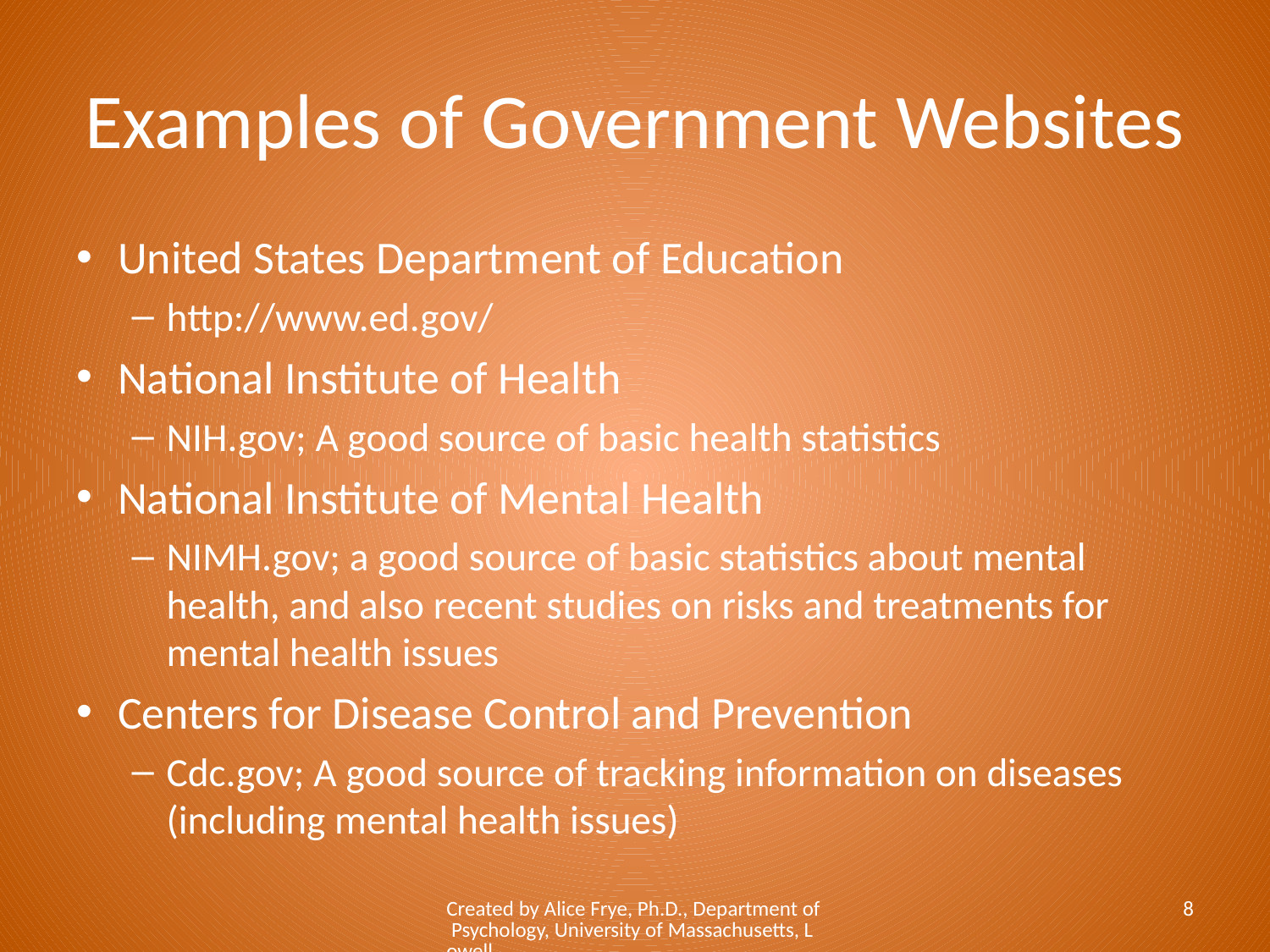

# Examples of Government Websites
United States Department of Education
http://www.ed.gov/
National Institute of Health
NIH.gov; A good source of basic health statistics
National Institute of Mental Health
NIMH.gov; a good source of basic statistics about mental health, and also recent studies on risks and treatments for mental health issues
Centers for Disease Control and Prevention
Cdc.gov; A good source of tracking information on diseases (including mental health issues)
Created by Alice Frye, Ph.D., Department of Psychology, University of Massachusetts, Lowell
8